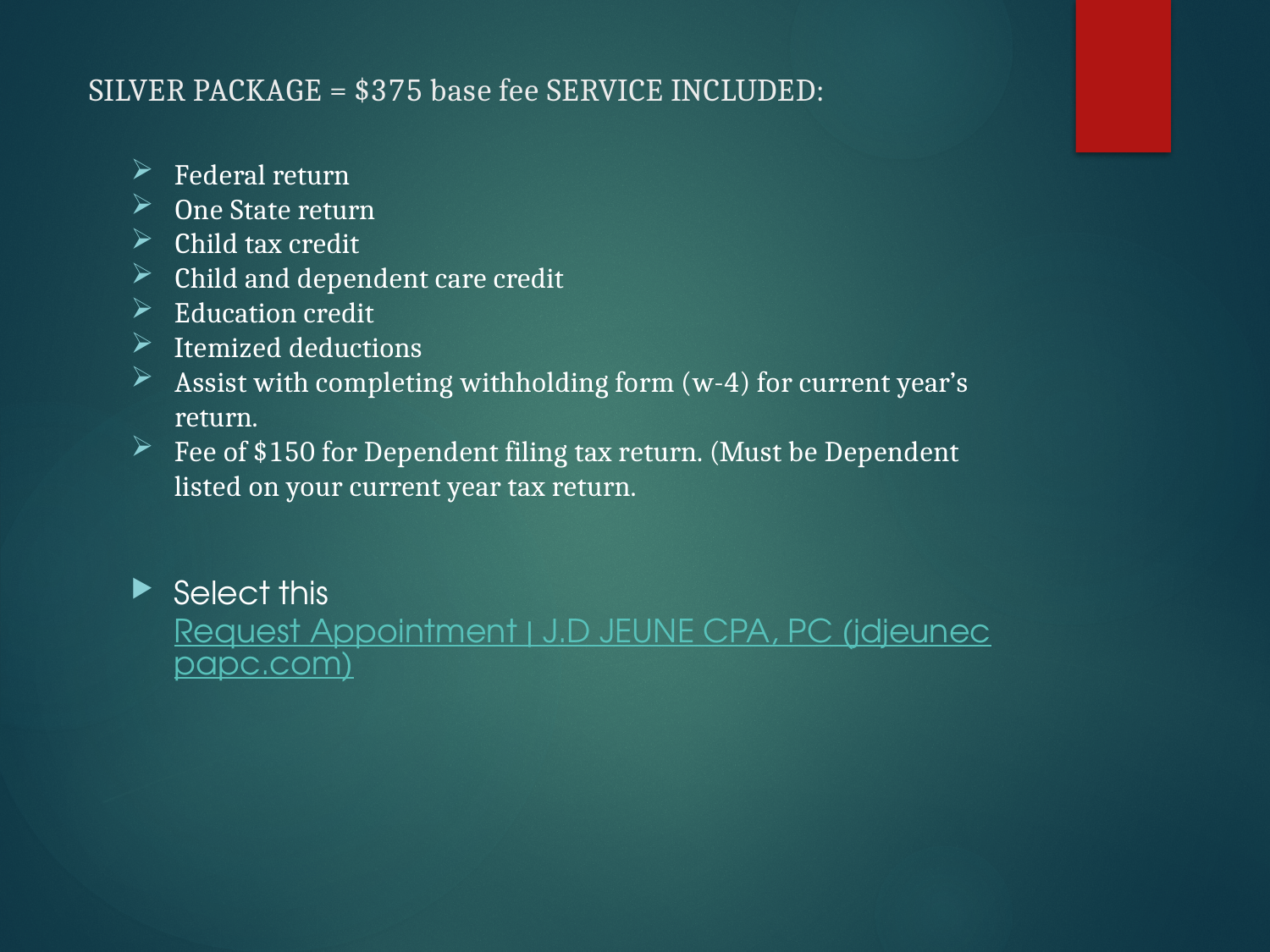

# SILVER PACKAGE = $375 base fee SERVICE INCLUDED:
Federal return
One State return
Child tax credit
Child and dependent care credit
Education credit
Itemized deductions
Assist with completing withholding form (w-4) for current year’s return.
Fee of $150 for Dependent filing tax return. (Must be Dependent listed on your current year tax return.

Select this   Request Appointment | J.D JEUNE CPA, PC (jdjeunecpapc.com)